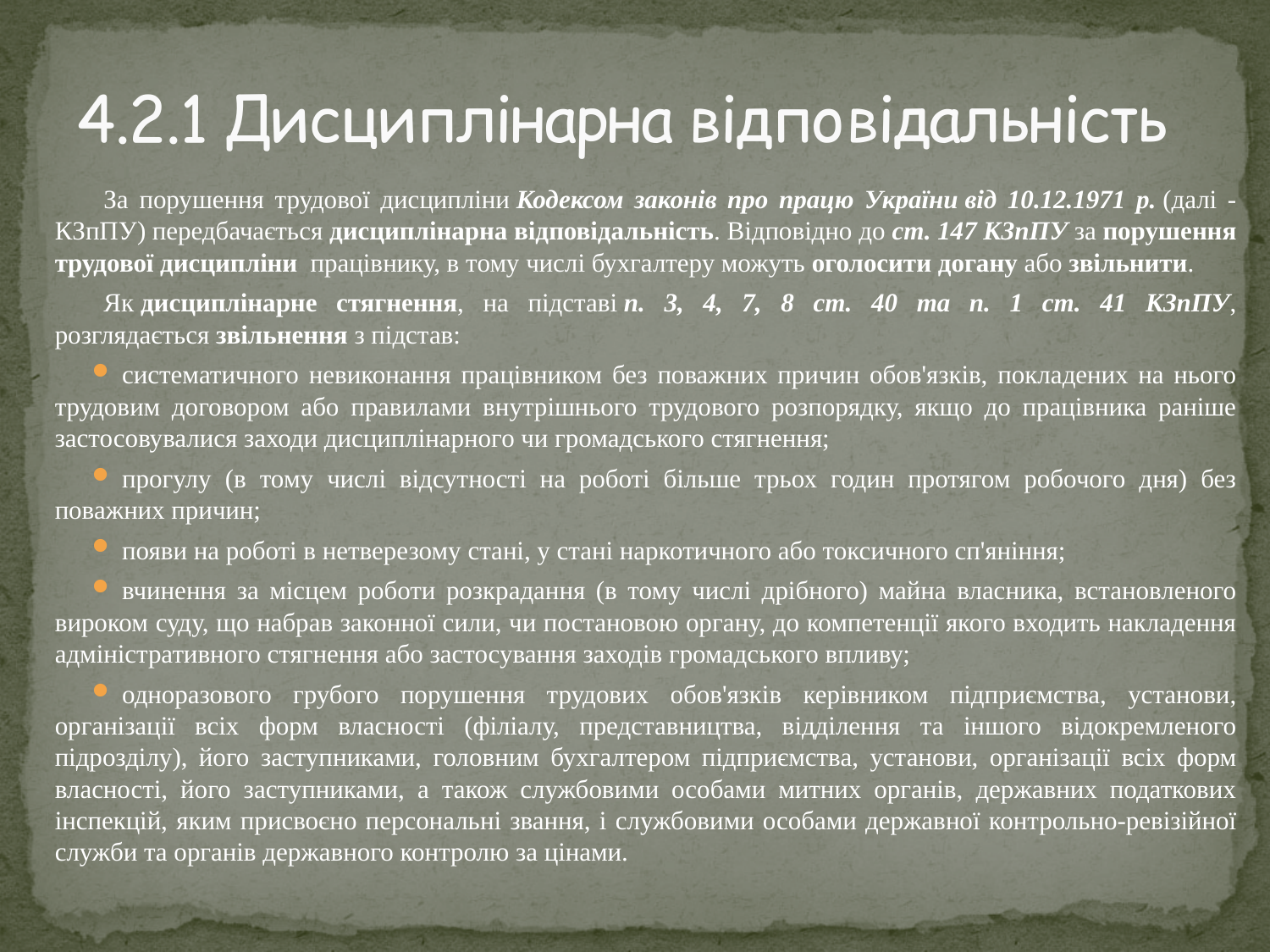

# 4.2.1 Дисциплінарна відповідальність
За порушення трудової дисципліни Кодексом законів про працю України від 10.12.1971 р. (далі - КЗпПУ) передбачається дисциплінарна відповідальність. Відповідно до ст. 147 КЗпПУ за порушення трудової дисципліни  працівнику, в тому числі бухгалтеру можуть оголосити догану або звільнити.
Як дисциплінарне стягнення, на підставі п. 3, 4, 7, 8 ст. 40 та п. 1 ст. 41 КЗпПУ, розглядається звільнення з підстав:
систематичного невиконання працівником без поважних причин обов'язків, покладених на нього трудовим договором або правилами внутрішнього трудового розпорядку, якщо до працівника раніше застосовувалися заходи дисциплінарного чи громадського стягнення;
прогулу (в тому числі відсутності на роботі більше трьох годин протягом робочого дня) без поважних причин;
появи на роботі в нетверезому стані, у стані наркотичного або токсичного сп'яніння;
вчинення за місцем роботи розкрадання (в тому числі дрібного) майна власника, встановленого вироком суду, що набрав законної сили, чи постановою органу, до компетенції якого входить накладення адміністративного стягнення або застосування заходів громадського впливу;
одноразового грубого порушення трудових обов'язків керівником підприємства, установи, організації всіх форм власності (філіалу, представництва, відділення та іншого відокремленого підрозділу), його заступниками, головним бухгалтером підприємства, установи, організації всіх форм власності, його заступниками, а також службовими особами митних органів, державних податкових інспекцій, яким присвоєно персональні звання, і службовими особами державної контрольно-ревізійної служби та органів державного контролю за цінами.